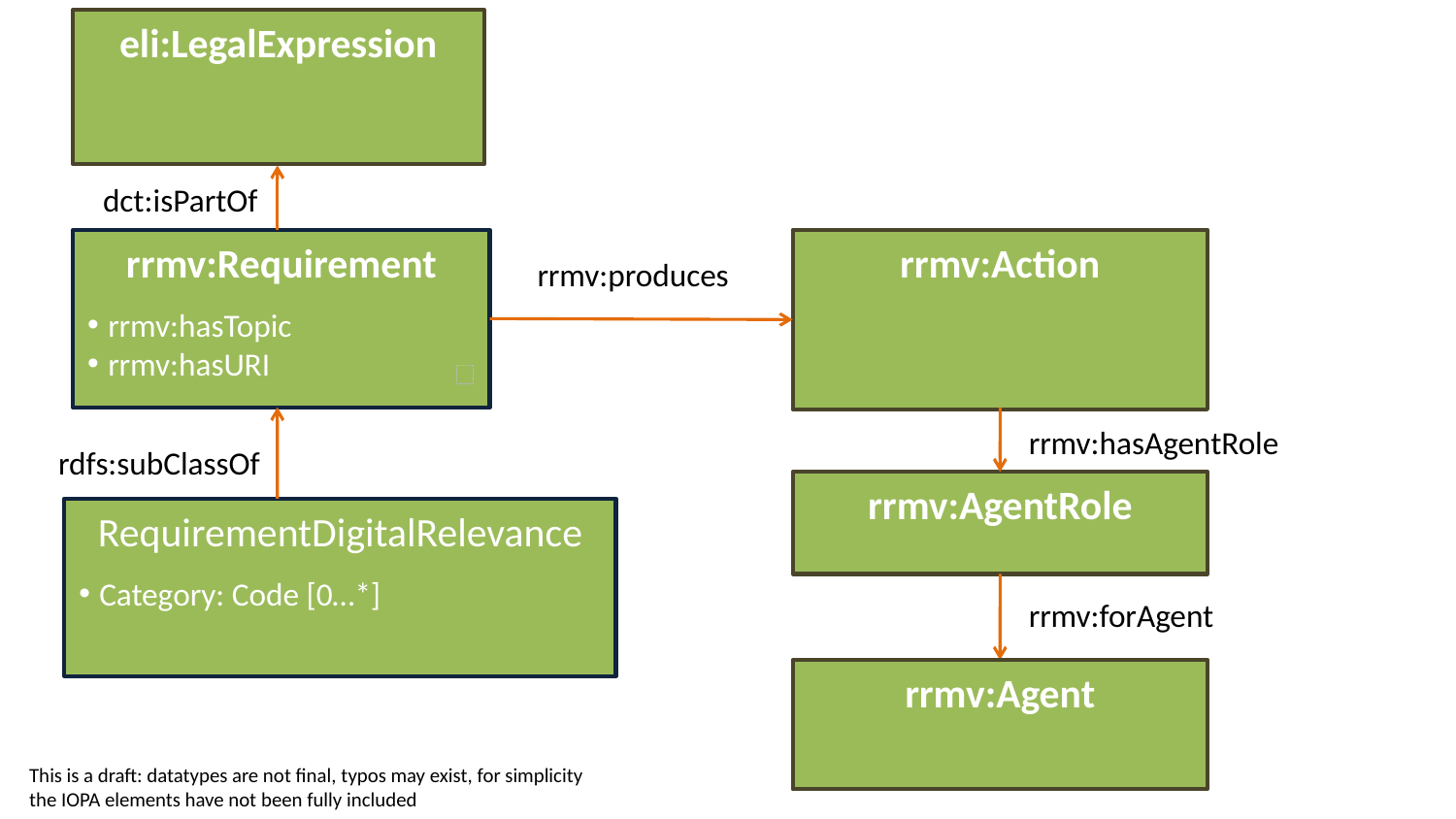

eli:LegalExpression

dct:isPartOf
rrmv:Requirement

rrmv:hasTopic
rrmv:hasURI
rrmv:Action
rrmv:produces

rrmv:hasAgentRole
rdfs:subClassOf
rrmv:AgentRole
RequirementDigitalRelevance

Category: Code [0…*]

rrmv:forAgent
rrmv:Agent
This is a draft: datatypes are not final, typos may exist, for simplicity the IOPA elements have not been fully included